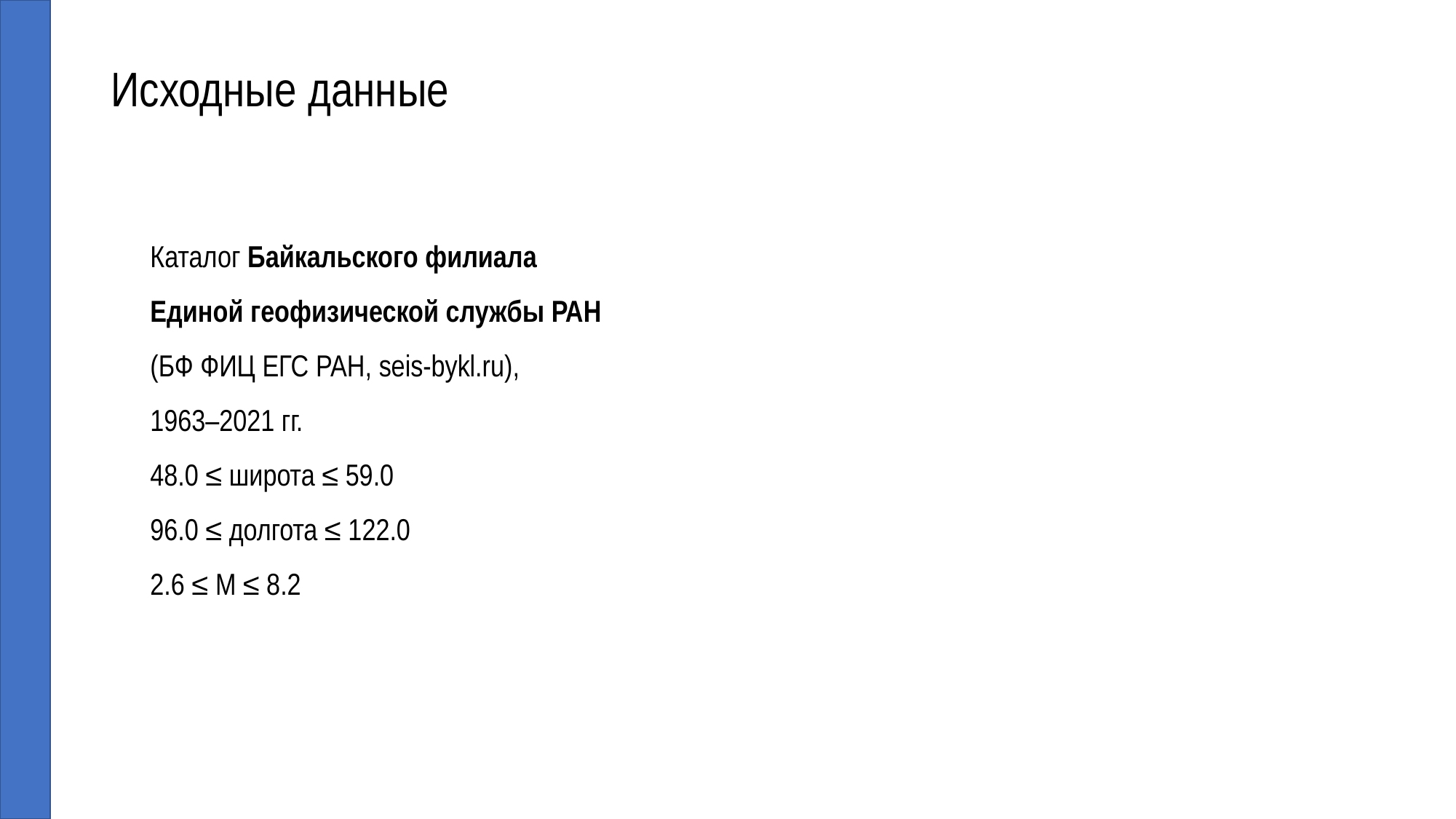

# Исходные данные
Каталог Байкальского филиала
Единой геофизической службы РАН
(БФ ФИЦ ЕГС РАН, seis-bykl.ru),
1963–2021 гг.
48.0 ≤ широта ≤ 59.0
96.0 ≤ долгота ≤ 122.0
2.6 ≤ M ≤ 8.2